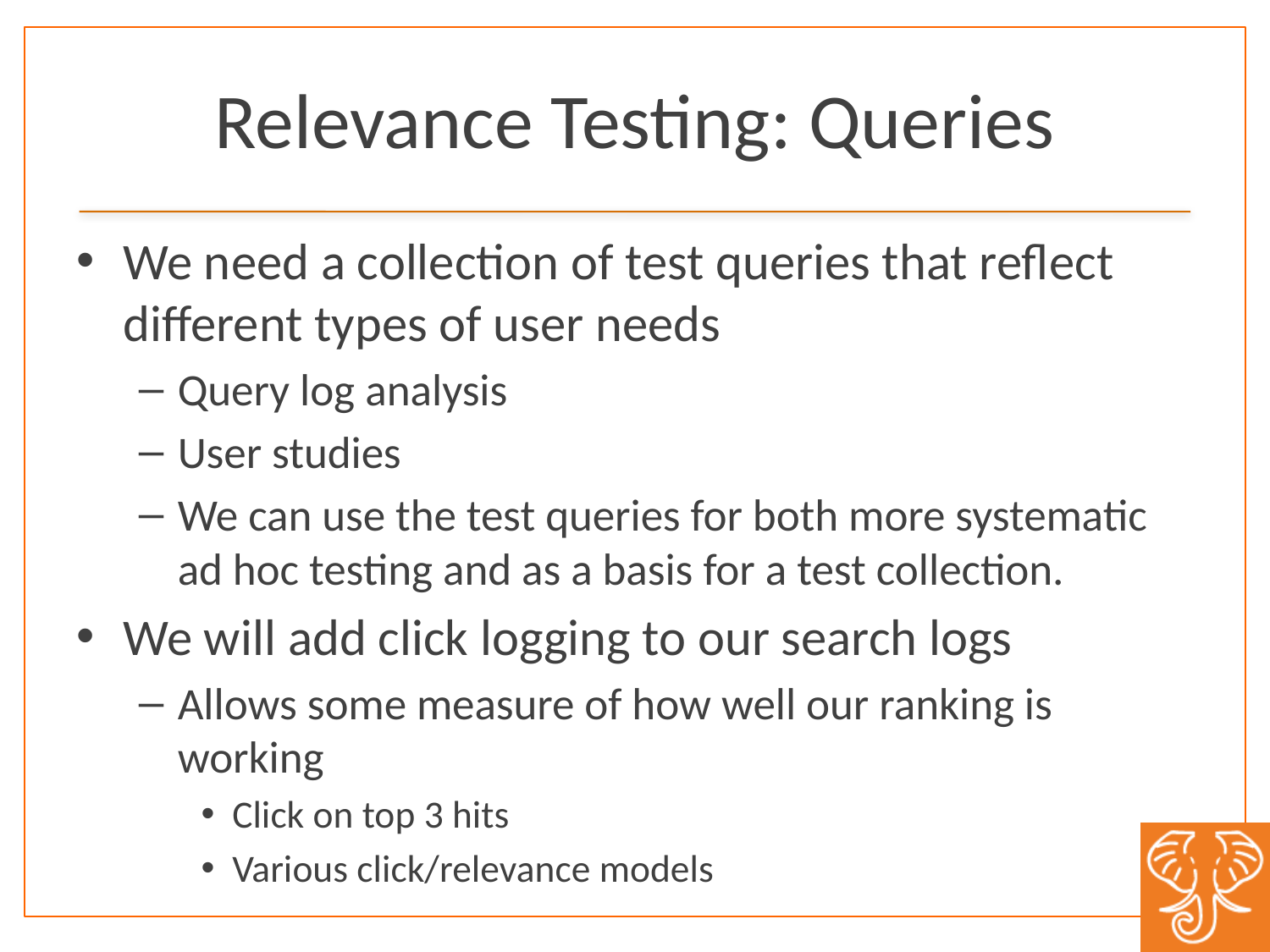

# Relevance Testing: Queries
We need a collection of test queries that reflect different types of user needs
Query log analysis
User studies
We can use the test queries for both more systematic ad hoc testing and as a basis for a test collection.
We will add click logging to our search logs
Allows some measure of how well our ranking is working
Click on top 3 hits
Various click/relevance models